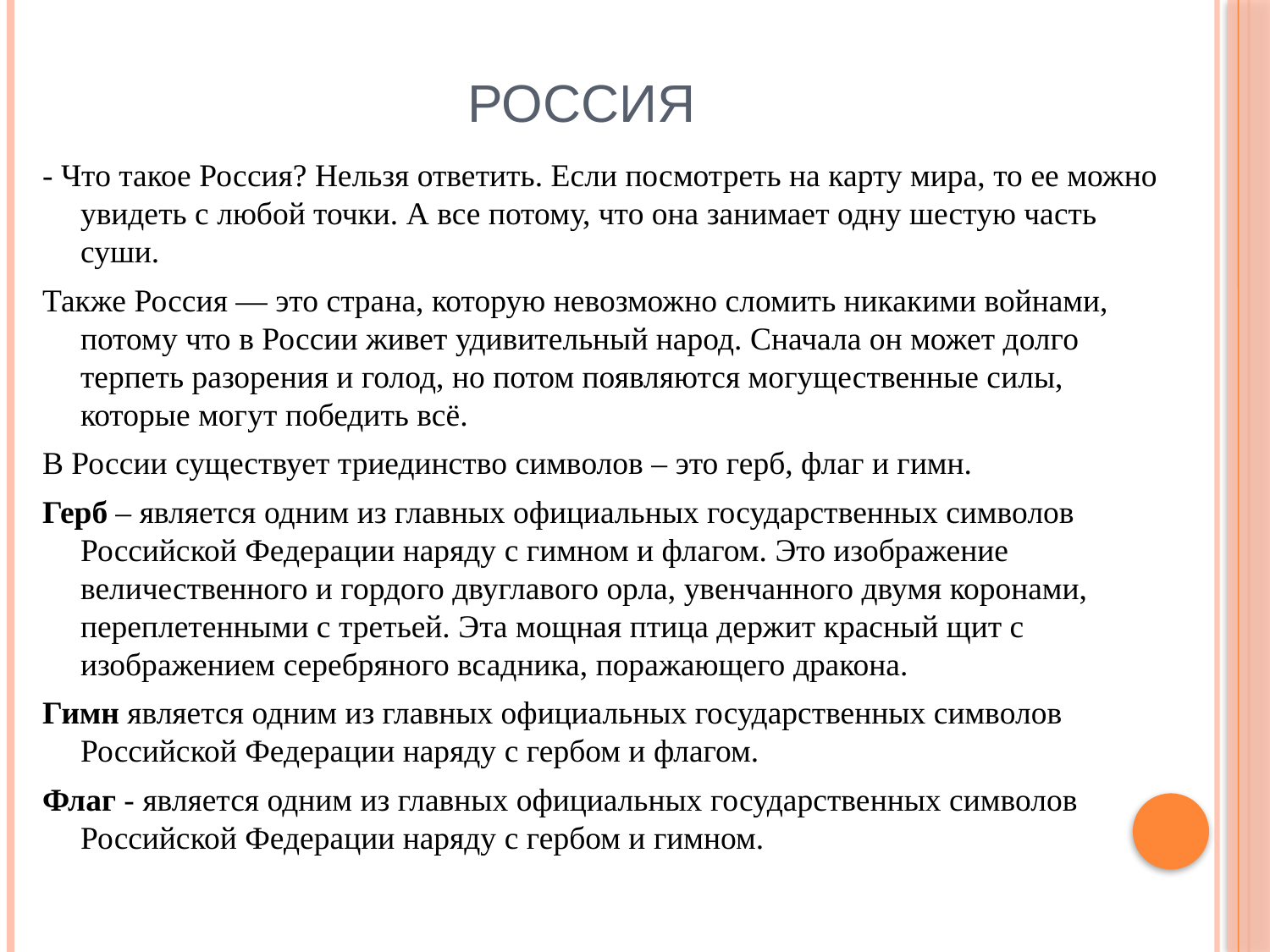

# РОССИЯ
- Что такое Россия? Нельзя ответить. Если посмотреть на карту мира, то ее можно увидеть с любой точки. А все потому, что она занимает одну шестую часть суши.
Также Россия — это страна, которую невозможно сломить никакими войнами, потому что в России живет удивительный народ. Сначала он может долго терпеть разорения и голод, но потом появляются могущественные силы, которые могут победить всё.
В России существует триединство символов – это герб, флаг и гимн.
Герб – является одним из главных официальных государственных символов Российской Федерации наряду с гимном и флагом. Это изображение величественного и гордого двуглавого орла, увенчанного двумя коронами, переплетенными с третьей. Эта мощная птица держит красный щит с изображением серебряного всадника, поражающего дракона.
Гимн является одним из главных официальных государственных символов Российской Федерации наряду с гербом и флагом.
Флаг - является одним из главных официальных государственных символов Российской Федерации наряду с гербом и гимном.